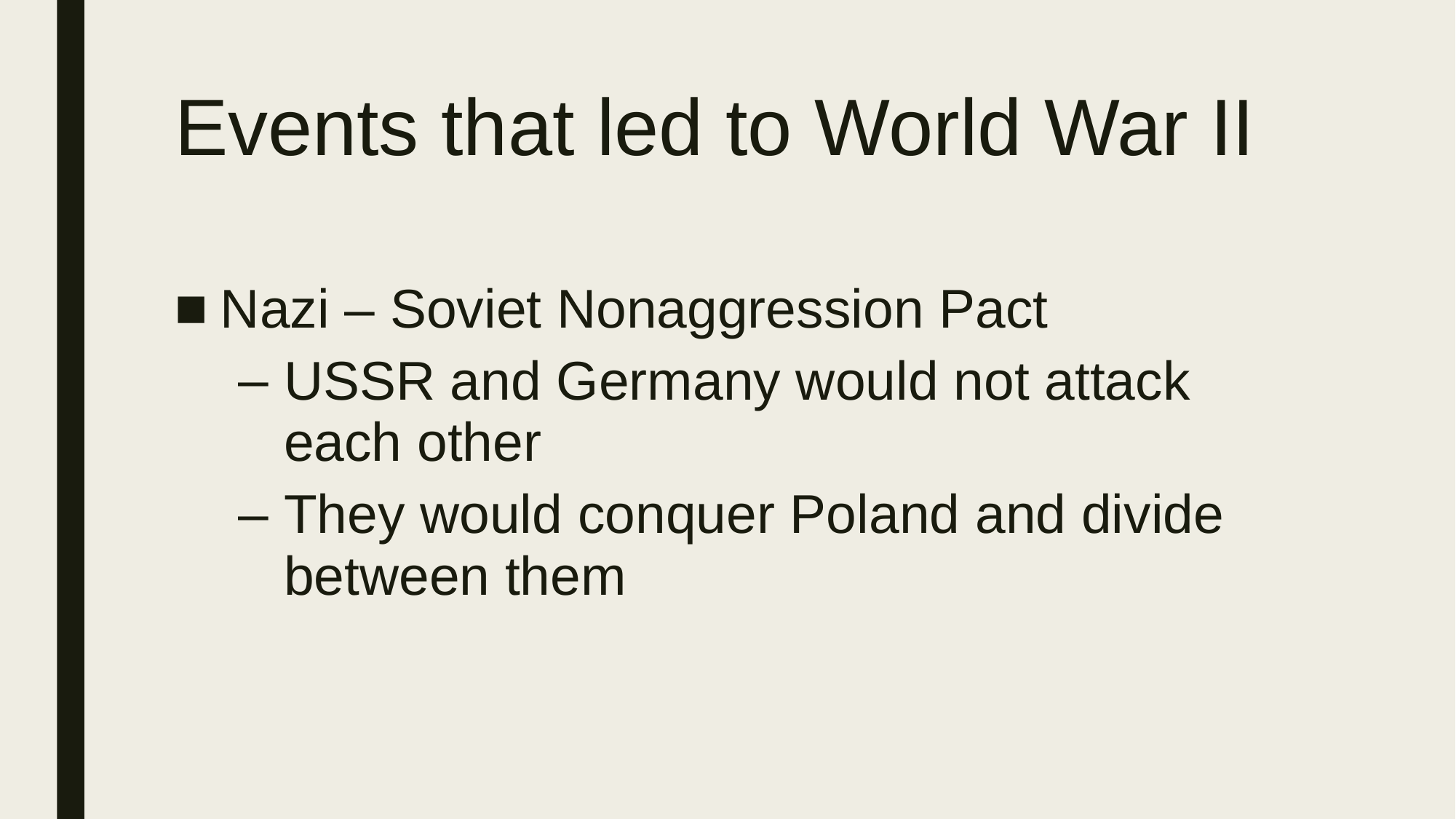

# Events that led to World War II
Nazi – Soviet Nonaggression Pact
USSR and Germany would not attack each other
They would conquer Poland and divide between them